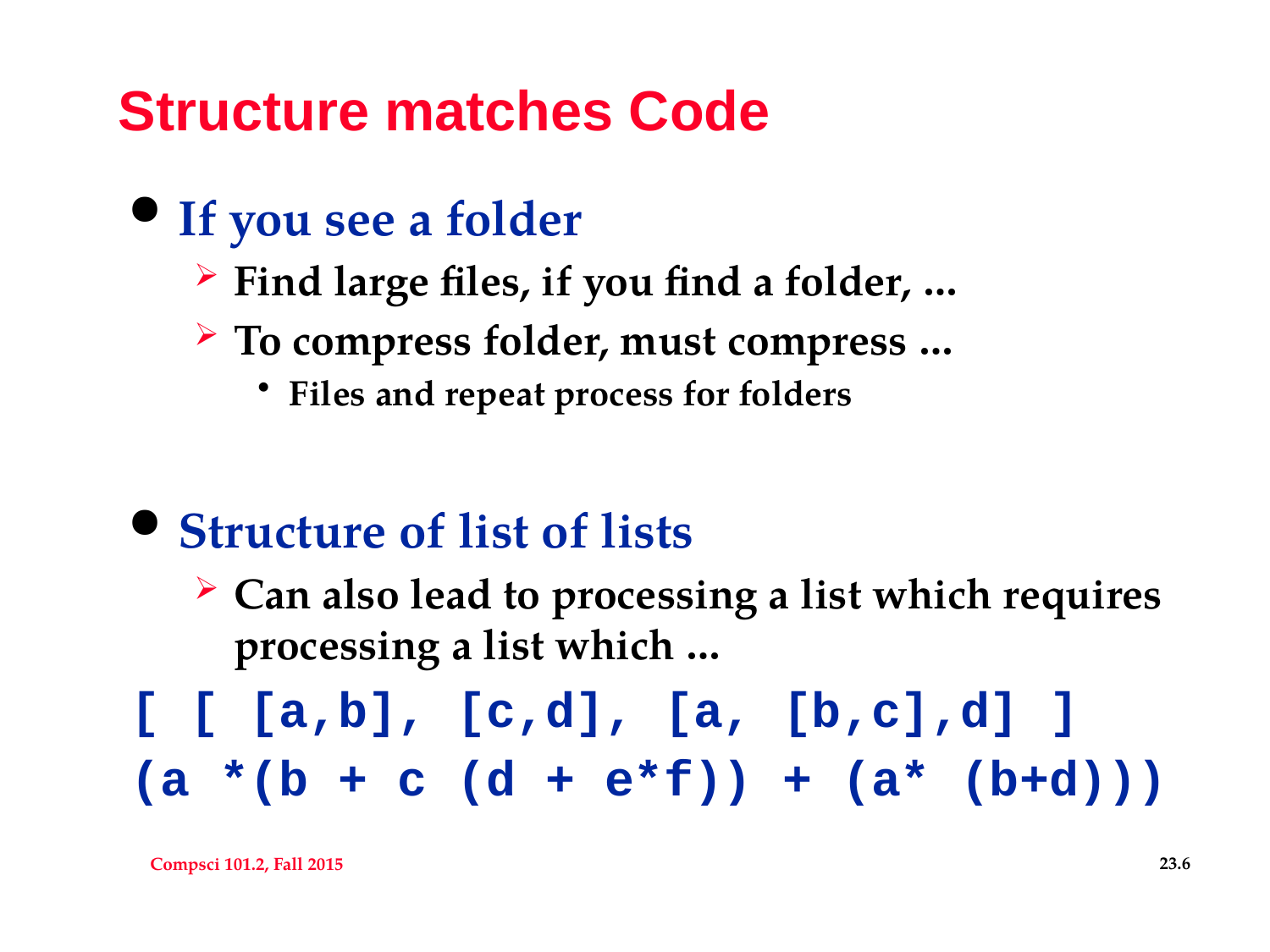

# Structure matches Code
If you see a folder
Find large files, if you find a folder, …
To compress folder, must compress …
Files and repeat process for folders

Structure of list of lists
Can also lead to processing a list which requires processing a list which …
[ [ [a,b], [c,d], [a, [b,c],d] ]
(a *(b + c (d + e*f)) + (a* (b+d)))